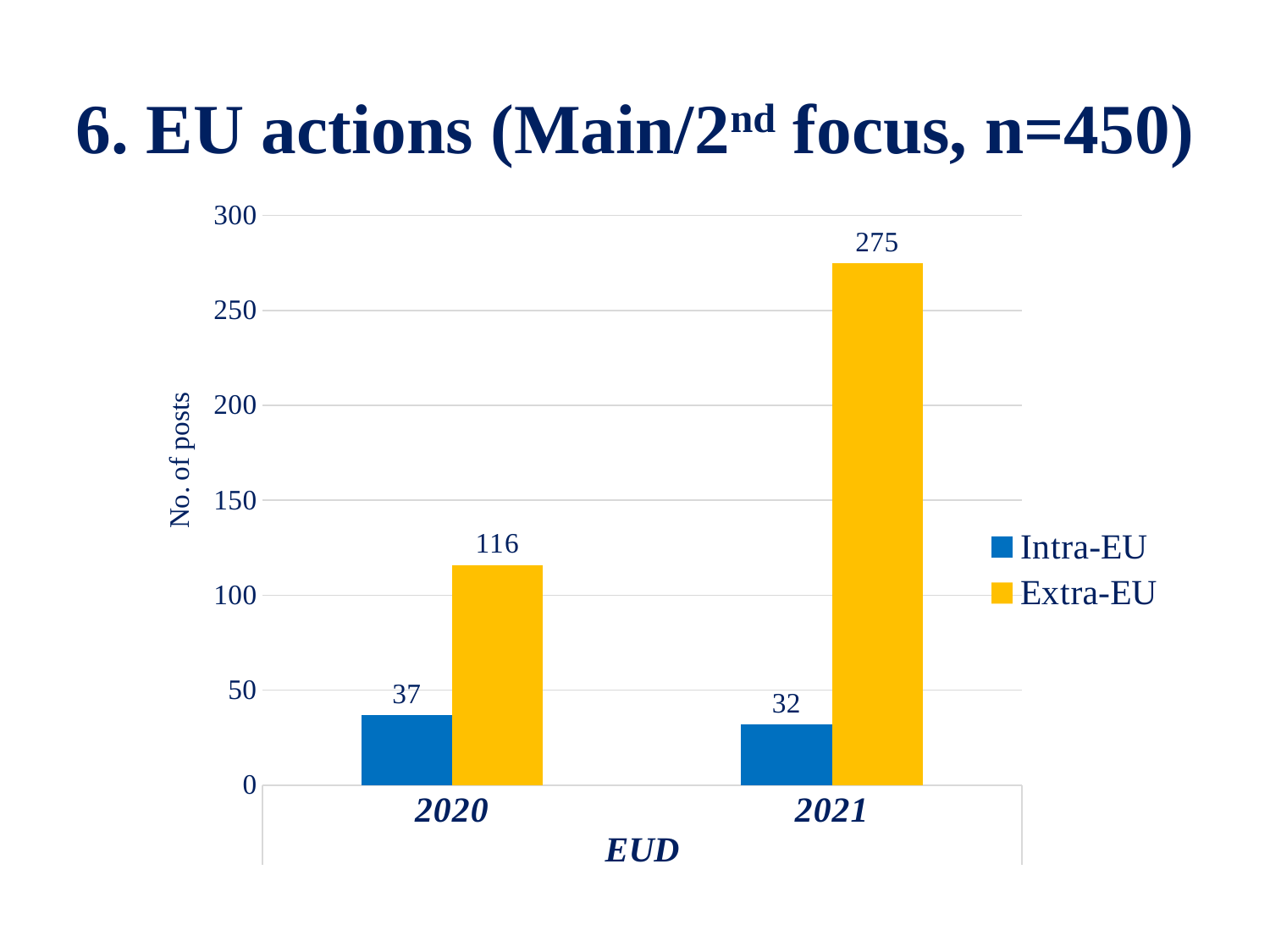

# 6. EU actions (Main/2nd focus, n=450)

### Chart

| Category | Intra-EU | Extra-EU |
|---|---|---|
| 2020 | 37.0 | 116.0 |
| 2021 | 32.0 | 275.0 |